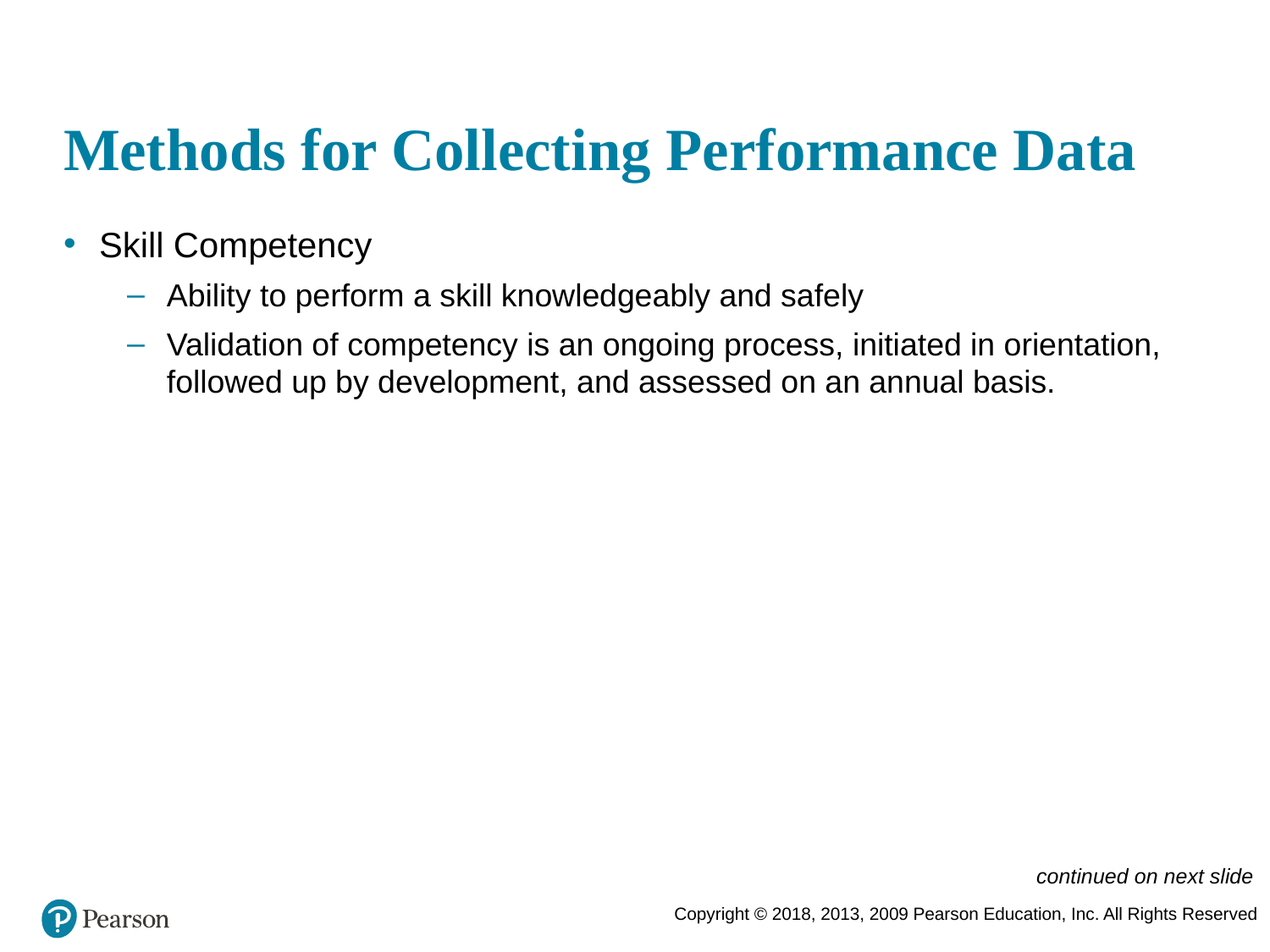

# Methods for Collecting Performance Data
Skill Competency
Ability to perform a skill knowledgeably and safely
Validation of competency is an ongoing process, initiated in orientation, followed up by development, and assessed on an annual basis.
continued on next slide